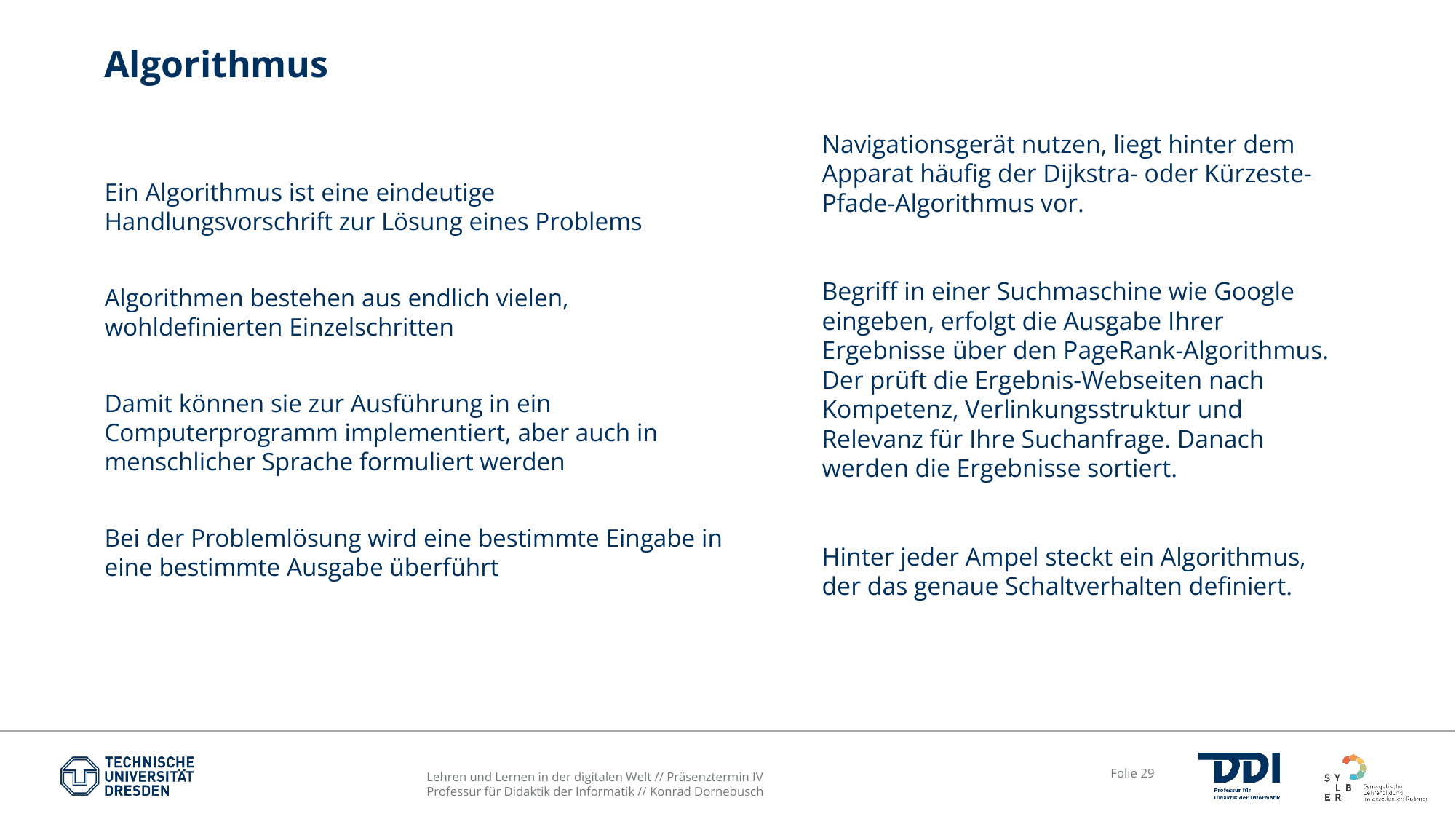

# Algorithmus
Navigationsgerät nutzen, liegt hinter dem Apparat häufig der Dijkstra- oder Kürzeste-Pfade-Algorithmus vor.

Begriff in einer Suchmaschine wie Google eingeben, erfolgt die Ausgabe Ihrer Ergebnisse über den PageRank-Algorithmus. Der prüft die Ergebnis-Webseiten nach Kompetenz, Verlinkungsstruktur und Relevanz für Ihre Suchanfrage. Danach werden die Ergebnisse sortiert.

Hinter jeder Ampel steckt ein Algorithmus, der das genaue Schaltverhalten definiert.

Ein Algorithmus ist eine eindeutige Handlungsvorschrift zur Lösung eines Problems

Algorithmen bestehen aus endlich vielen, wohldefinierten Einzelschritten

Damit können sie zur Ausführung in ein Computerprogramm implementiert, aber auch in menschlicher Sprache formuliert werden

Bei der Problemlösung wird eine bestimmte Eingabe in eine bestimmte Ausgabe überführt